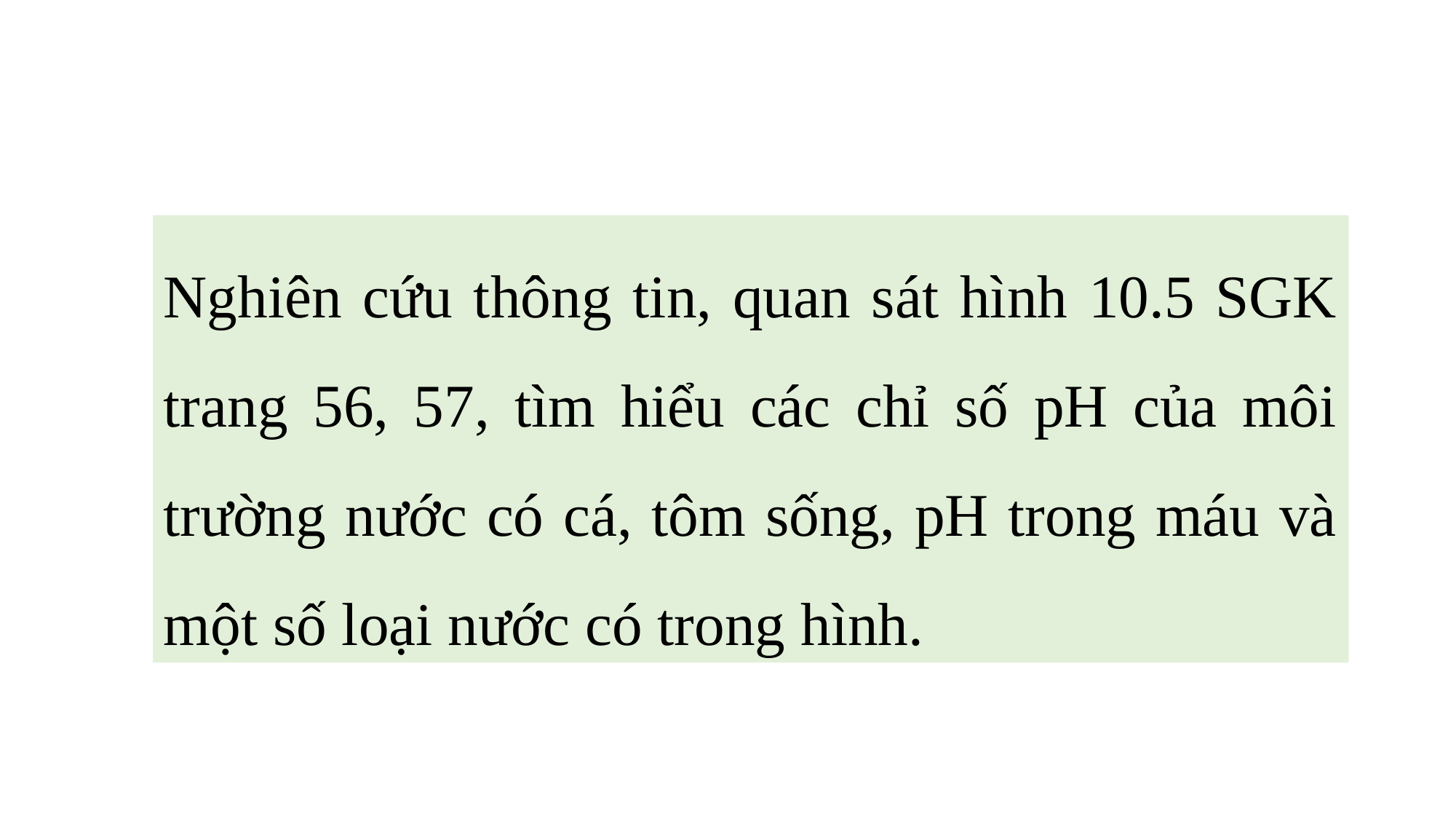

Nghiên cứu thông tin, quan sát hình 10.5 SGK trang 56, 57, tìm hiểu các chỉ số pH của môi trường nước có cá, tôm sống, pH trong máu và một số loại nước có trong hình.